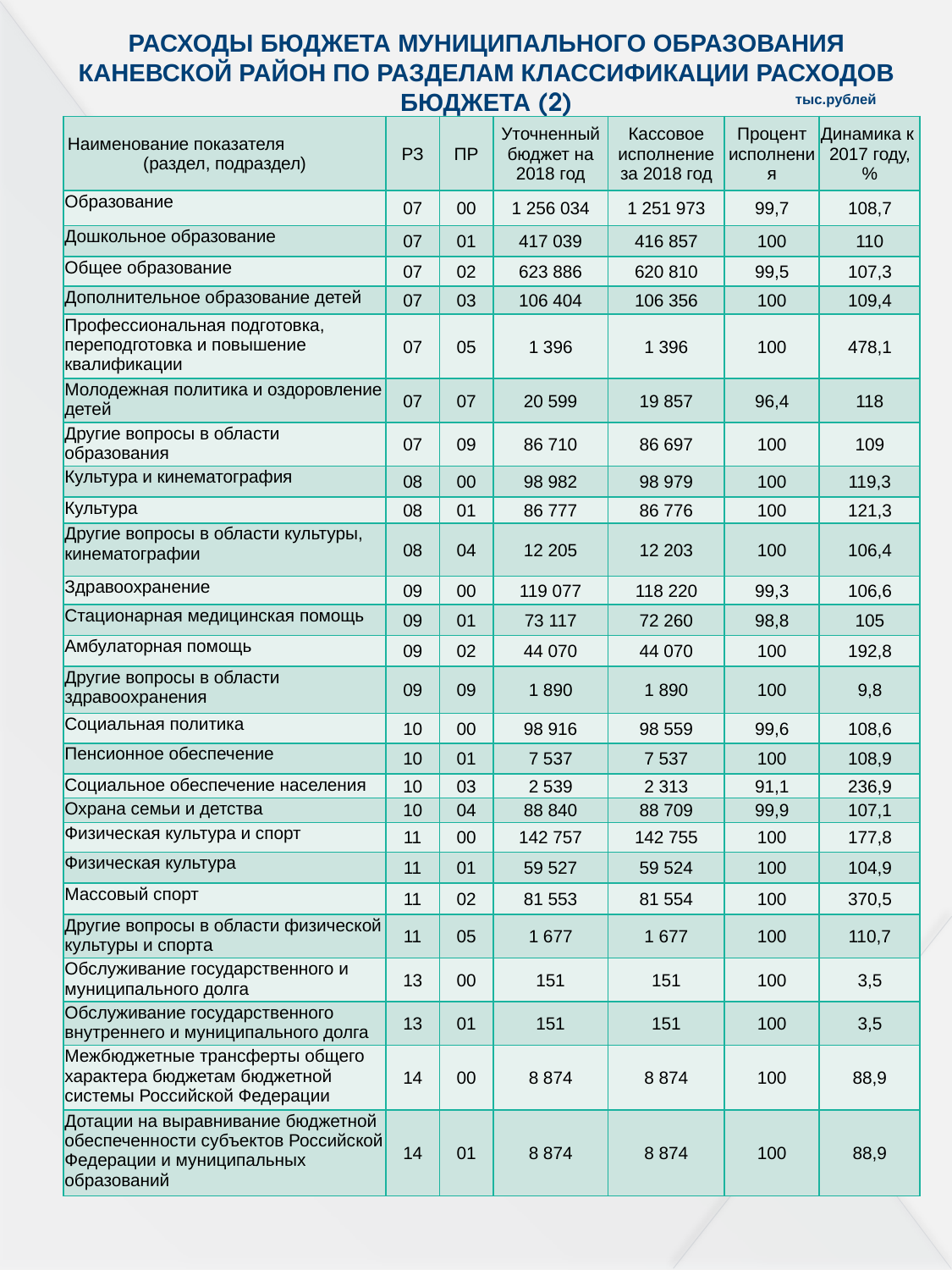

РАСХОДЫ БЮДЖЕТА МУНИЦИПАЛЬНОГО ОБРАЗОВАНИЯ КАНЕВСКОЙ РАЙОН ПО РАЗДЕЛАМ КЛАССИФИКАЦИИ РАСХОДОВ БЮДЖЕТА (2)
| тыс.рублей |
| --- |
| Наименование показателя (раздел, подраздел) | РЗ | ПР | Уточненный бюджет на 2018 год | Кассовое исполнение за 2018 год | Процент исполнения | Динамика к 2017 году, % |
| --- | --- | --- | --- | --- | --- | --- |
| Образование | 07 | 00 | 1 256 034 | 1 251 973 | 99,7 | 108,7 |
| Дошкольное образование | 07 | 01 | 417 039 | 416 857 | 100 | 110 |
| Общее образование | 07 | 02 | 623 886 | 620 810 | 99,5 | 107,3 |
| Дополнительное образование детей | 07 | 03 | 106 404 | 106 356 | 100 | 109,4 |
| Профессиональная подготовка, переподготовка и повышение квалификации | 07 | 05 | 1 396 | 1 396 | 100 | 478,1 |
| Молодежная политика и оздоровление детей | 07 | 07 | 20 599 | 19 857 | 96,4 | 118 |
| Другие вопросы в области образования | 07 | 09 | 86 710 | 86 697 | 100 | 109 |
| Культура и кинематография | 08 | 00 | 98 982 | 98 979 | 100 | 119,3 |
| Культура | 08 | 01 | 86 777 | 86 776 | 100 | 121,3 |
| Другие вопросы в области культуры, кинематографии | 08 | 04 | 12 205 | 12 203 | 100 | 106,4 |
| Здравоохранение | 09 | 00 | 119 077 | 118 220 | 99,3 | 106,6 |
| Стационарная медицинская помощь | 09 | 01 | 73 117 | 72 260 | 98,8 | 105 |
| Амбулаторная помощь | 09 | 02 | 44 070 | 44 070 | 100 | 192,8 |
| Другие вопросы в области здравоохранения | 09 | 09 | 1 890 | 1 890 | 100 | 9,8 |
| Социальная политика | 10 | 00 | 98 916 | 98 559 | 99,6 | 108,6 |
| Пенсионное обеспечение | 10 | 01 | 7 537 | 7 537 | 100 | 108,9 |
| Социальное обеспечение населения | 10 | 03 | 2 539 | 2 313 | 91,1 | 236,9 |
| Охрана семьи и детства | 10 | 04 | 88 840 | 88 709 | 99,9 | 107,1 |
| Физическая культура и спорт | 11 | 00 | 142 757 | 142 755 | 100 | 177,8 |
| Физическая культура | 11 | 01 | 59 527 | 59 524 | 100 | 104,9 |
| Массовый спорт | 11 | 02 | 81 553 | 81 554 | 100 | 370,5 |
| Другие вопросы в области физической культуры и спорта | 11 | 05 | 1 677 | 1 677 | 100 | 110,7 |
| Обслуживание государственного и муниципального долга | 13 | 00 | 151 | 151 | 100 | 3,5 |
| Обслуживание государственного внутреннего и муниципального долга | 13 | 01 | 151 | 151 | 100 | 3,5 |
| Межбюджетные трансферты общего характера бюджетам бюджетной системы Российской Федерации | 14 | 00 | 8 874 | 8 874 | 100 | 88,9 |
| Дотации на выравнивание бюджетной обеспеченности субъектов Российской Федерации и муниципальных образований | 14 | 01 | 8 874 | 8 874 | 100 | 88,9 |